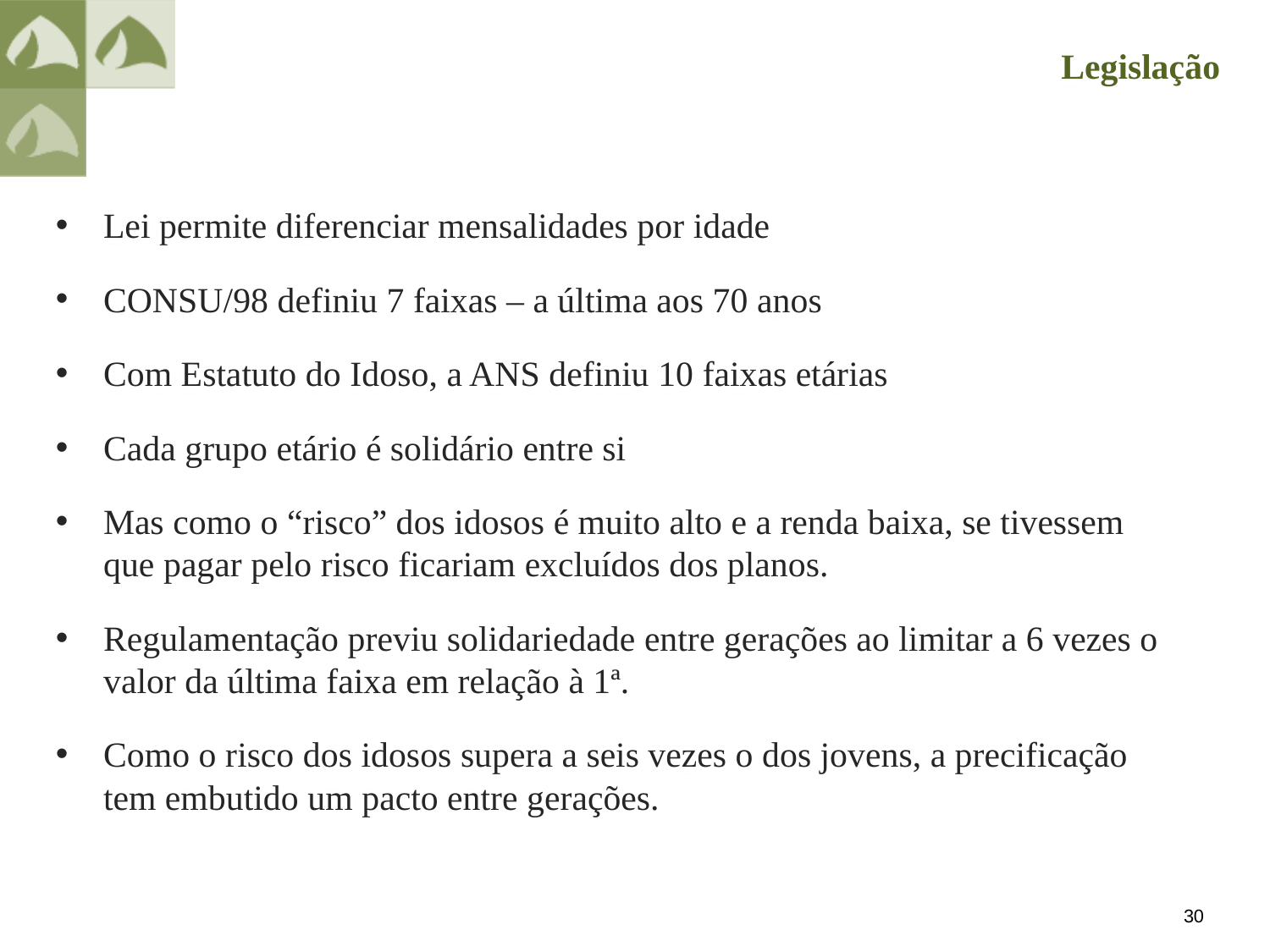

# Legislação
Lei permite diferenciar mensalidades por idade
CONSU/98 definiu 7 faixas – a última aos 70 anos
Com Estatuto do Idoso, a ANS definiu 10 faixas etárias
Cada grupo etário é solidário entre si
Mas como o “risco” dos idosos é muito alto e a renda baixa, se tivessem que pagar pelo risco ficariam excluídos dos planos.
Regulamentação previu solidariedade entre gerações ao limitar a 6 vezes o valor da última faixa em relação à 1ª.
Como o risco dos idosos supera a seis vezes o dos jovens, a precificação tem embutido um pacto entre gerações.
30
30